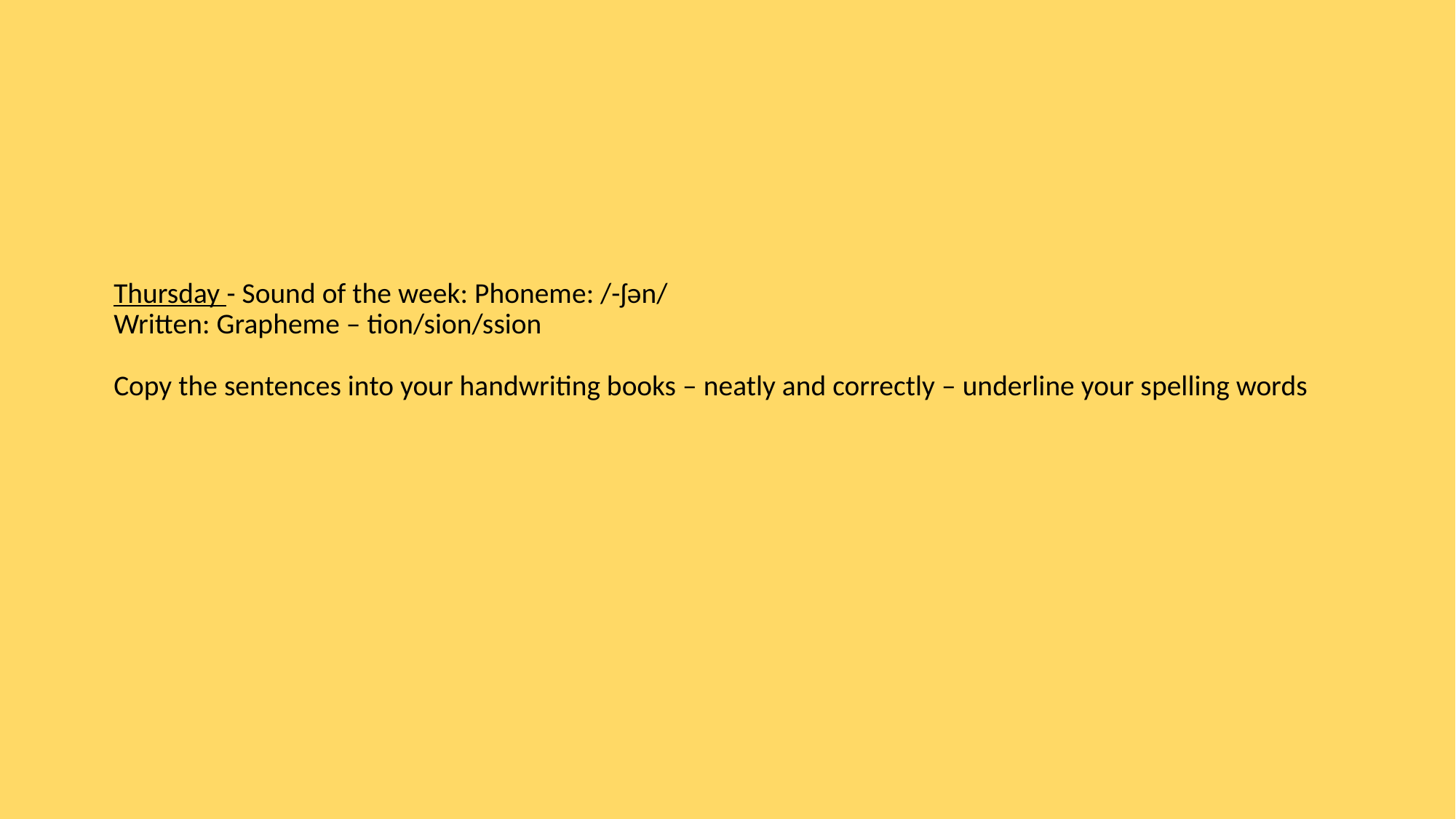

# Thursday - Sound of the week: Phoneme: /-ʃən/ Written: Grapheme – tion/sion/ssion Copy the sentences into your handwriting books – neatly and correctly – underline your spelling words